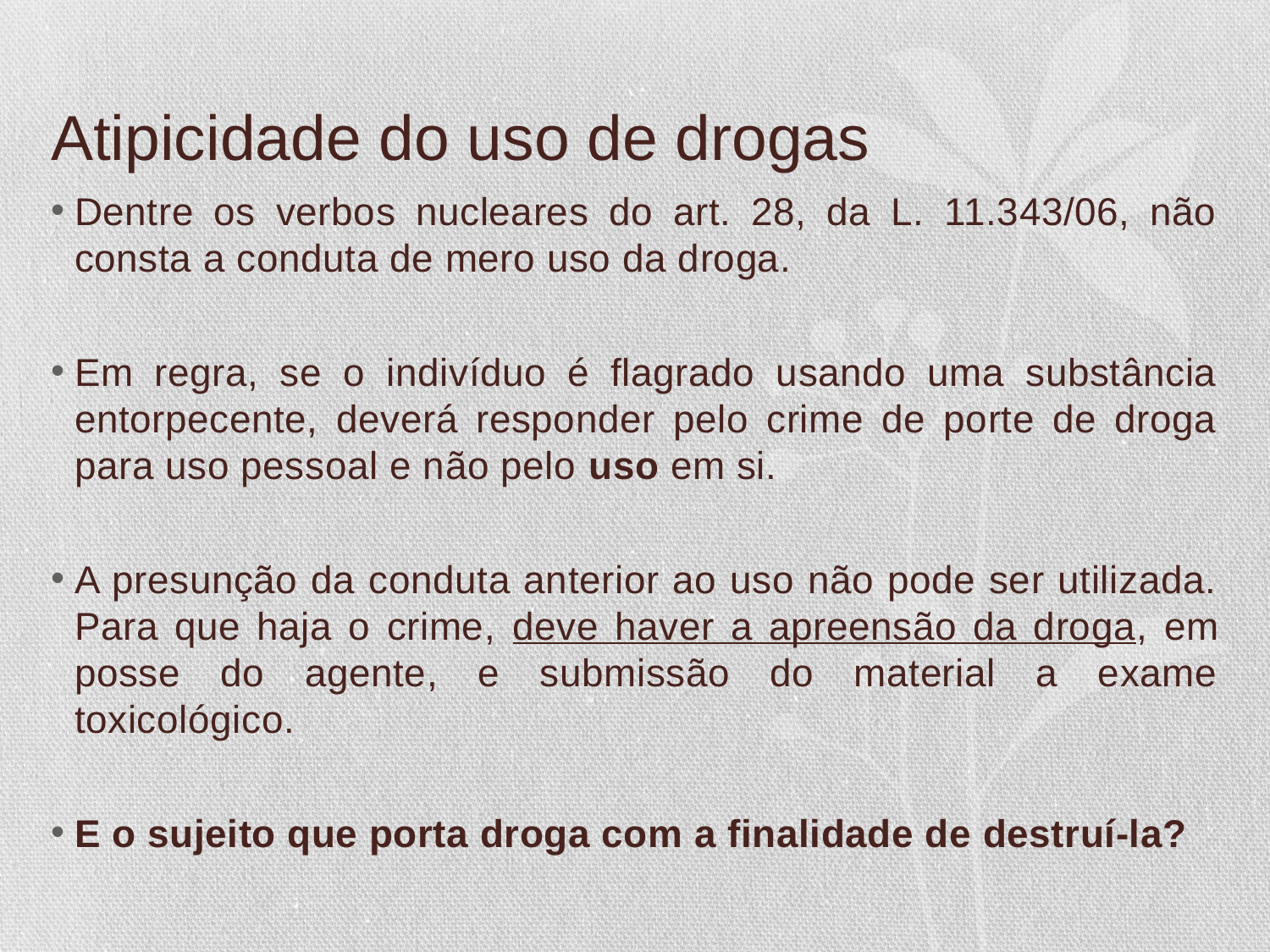

# Atipicidade do uso de drogas
Dentre os verbos nucleares do art. 28, da L. 11.343/06, não consta a conduta de mero uso da droga.

Em regra, se o indivíduo é flagrado usando uma substância entorpecente, deverá responder pelo crime de porte de droga para uso pessoal e não pelo uso em si.

A presunção da conduta anterior ao uso não pode ser utilizada. Para que haja o crime, deve haver a apreensão da droga, em posse do agente, e submissão do material a exame toxicológico.

E o sujeito que porta droga com a finalidade de destruí-la?